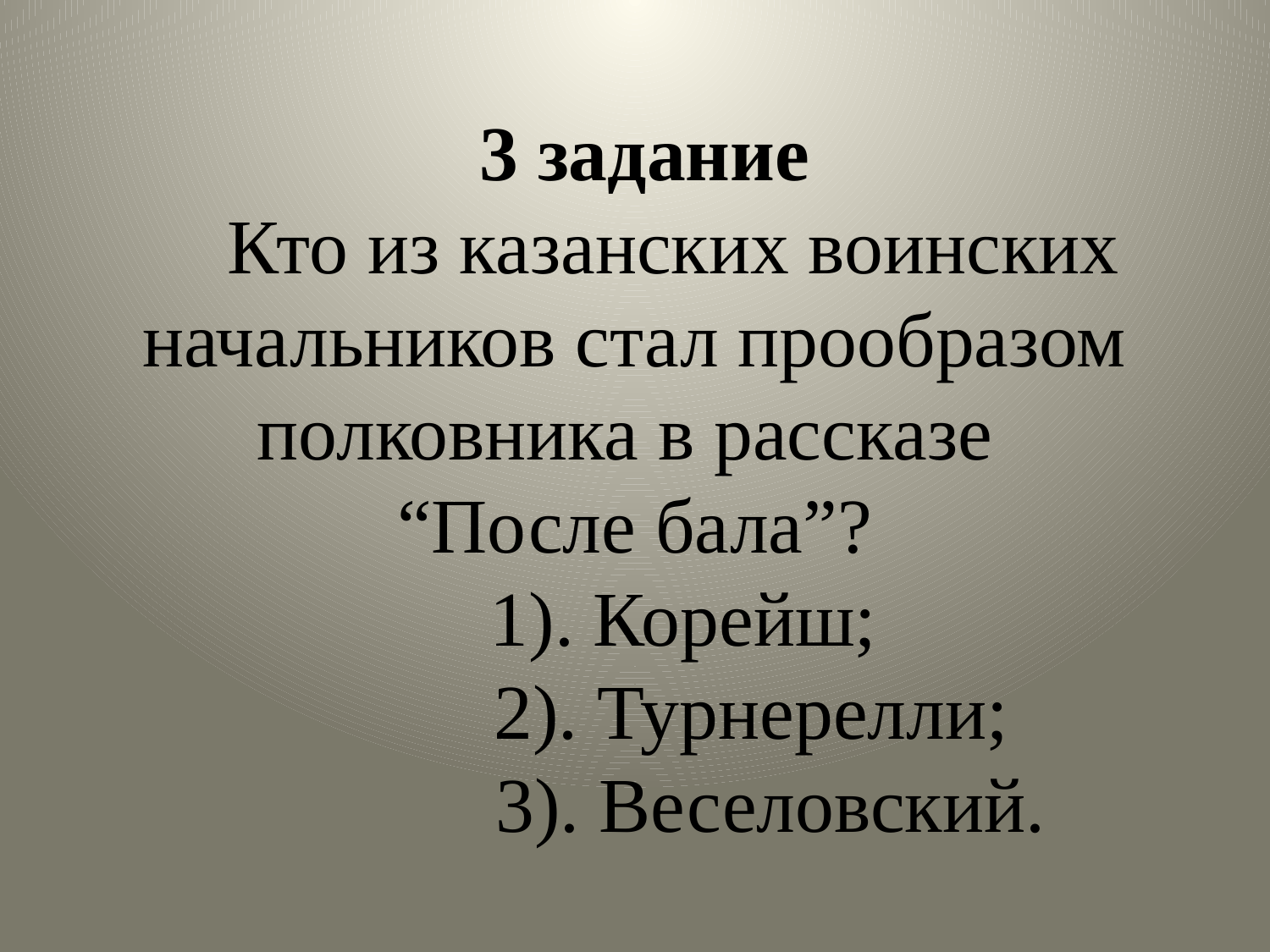

# 3 задание Кто из казанских воинских начальников стал прообразом полковника в рассказе “После бала”? 1). Корейш; 2). Турнерелли; 3). Веселовский.